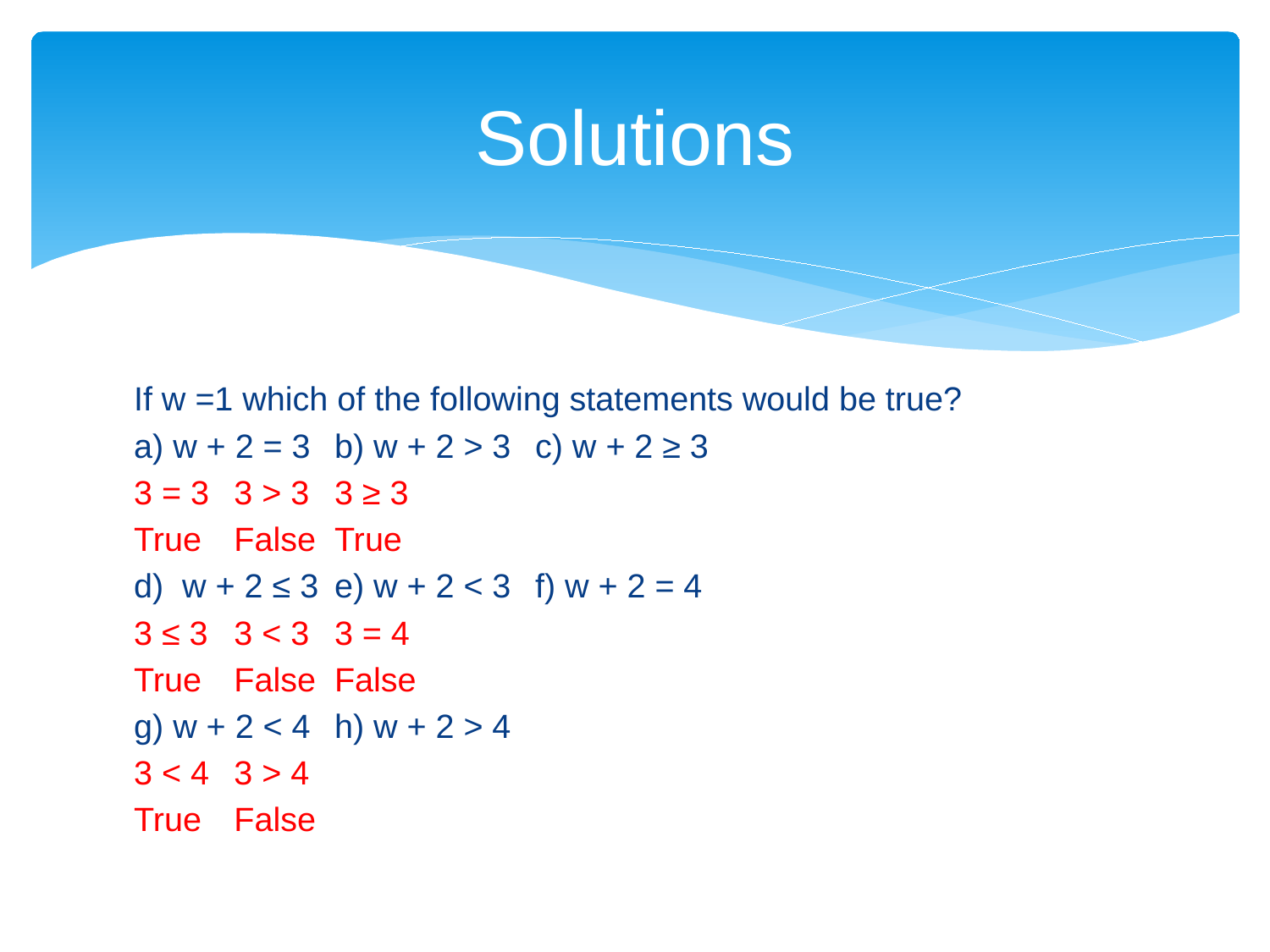

# Solutions
If w =1 which of the following statements would be true?
a) w + 2 = 3		b) w + 2 > 3		c) w + 2 ≥ 3
3 = 3			3 > 3			3 ≥ 3
True			False			True
d)  w + 2 ≤ 3		e) w + 2 < 3		f) w + 2 = 4
3 ≤ 3			3 < 3			3 = 4
True			False			False
g) w + 2 < 4		h) w + 2 > 4
3 < 4			3 > 4
True			False